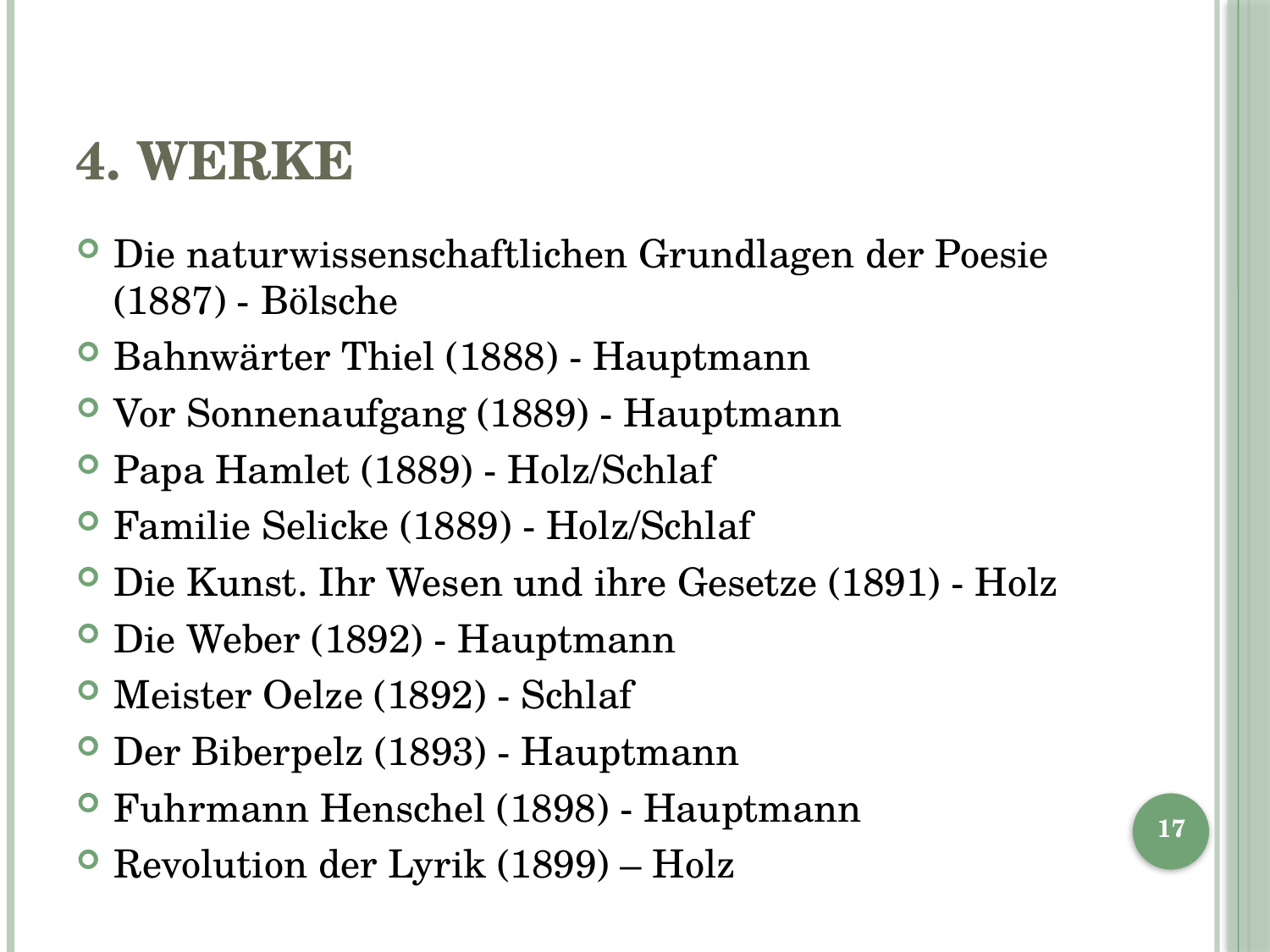

# 4. Werke
Die naturwissenschaftlichen Grundlagen der Poesie (1887) - Bölsche
Bahnwärter Thiel (1888) - Hauptmann
Vor Sonnenaufgang (1889) - Hauptmann
Papa Hamlet (1889) - Holz/Schlaf
Familie Selicke (1889) - Holz/Schlaf
Die Kunst. Ihr Wesen und ihre Gesetze (1891) - Holz
Die Weber (1892) - Hauptmann
Meister Oelze (1892) - Schlaf
Der Biberpelz (1893) - Hauptmann
Fuhrmann Henschel (1898) - Hauptmann
Revolution der Lyrik (1899) – Holz
17